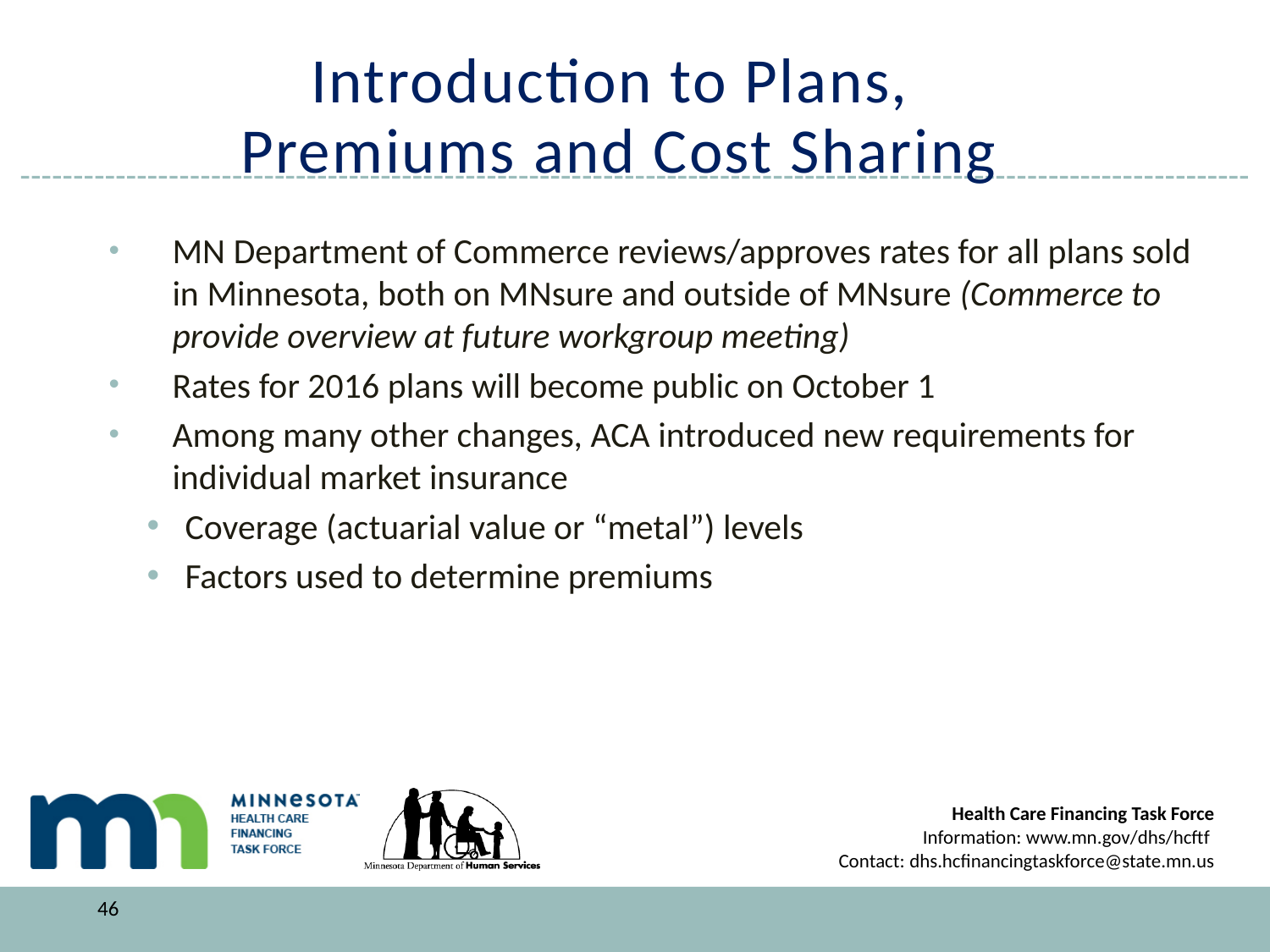

# Introduction to Plans, Premiums and Cost Sharing
MN Department of Commerce reviews/approves rates for all plans sold in Minnesota, both on MNsure and outside of MNsure (Commerce to provide overview at future workgroup meeting)
Rates for 2016 plans will become public on October 1
Among many other changes, ACA introduced new requirements for individual market insurance
Coverage (actuarial value or “metal”) levels
Factors used to determine premiums
46